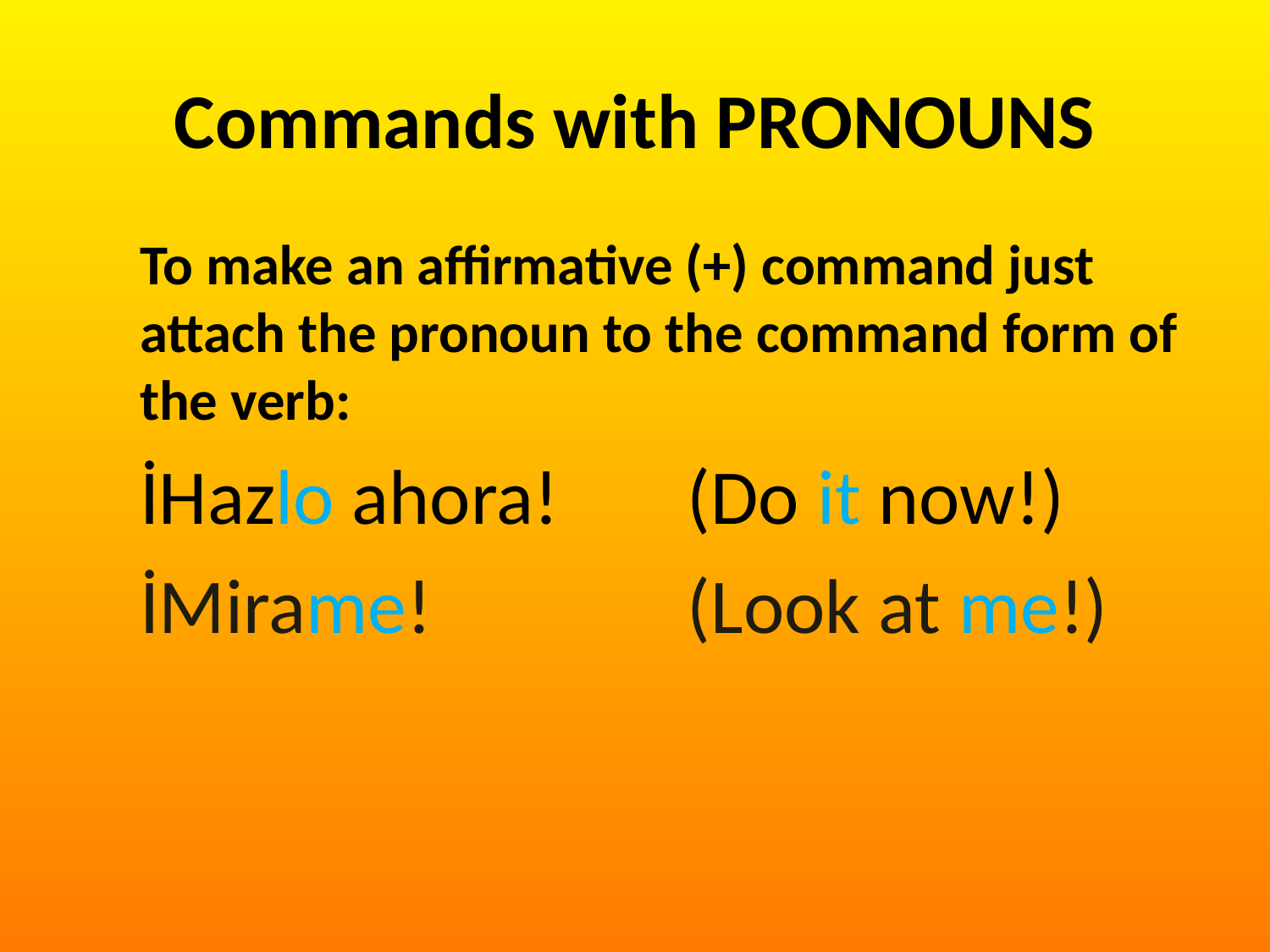

# Commands with PRONOUNS
To make an affirmative (+) command just
attach the pronoun to the command form of
the verb:
İHazlo ahora!		(Do it now!)
İMirame!			(Look at me!)